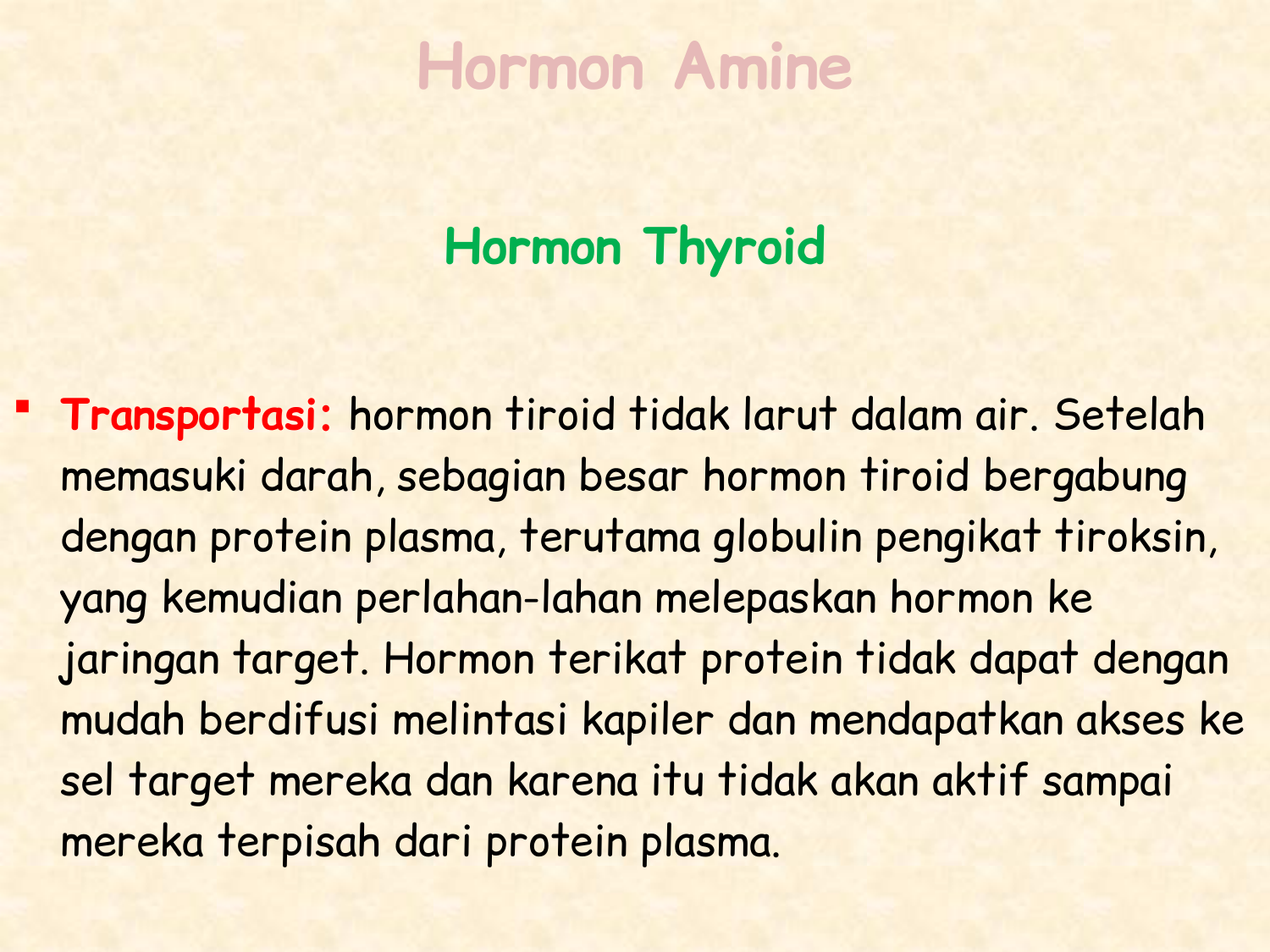

# Hormon Amine
Hormon Thyroid

Transportasi: hormon tiroid tidak larut dalam air. Setelah memasuki darah, sebagian besar hormon tiroid bergabung dengan protein plasma, terutama globulin pengikat tiroksin, yang kemudian perlahan-lahan melepaskan hormon ke jaringan target. Hormon terikat protein tidak dapat dengan mudah berdifusi melintasi kapiler dan mendapatkan akses ke sel target mereka dan karena itu tidak akan aktif sampai mereka terpisah dari protein plasma.